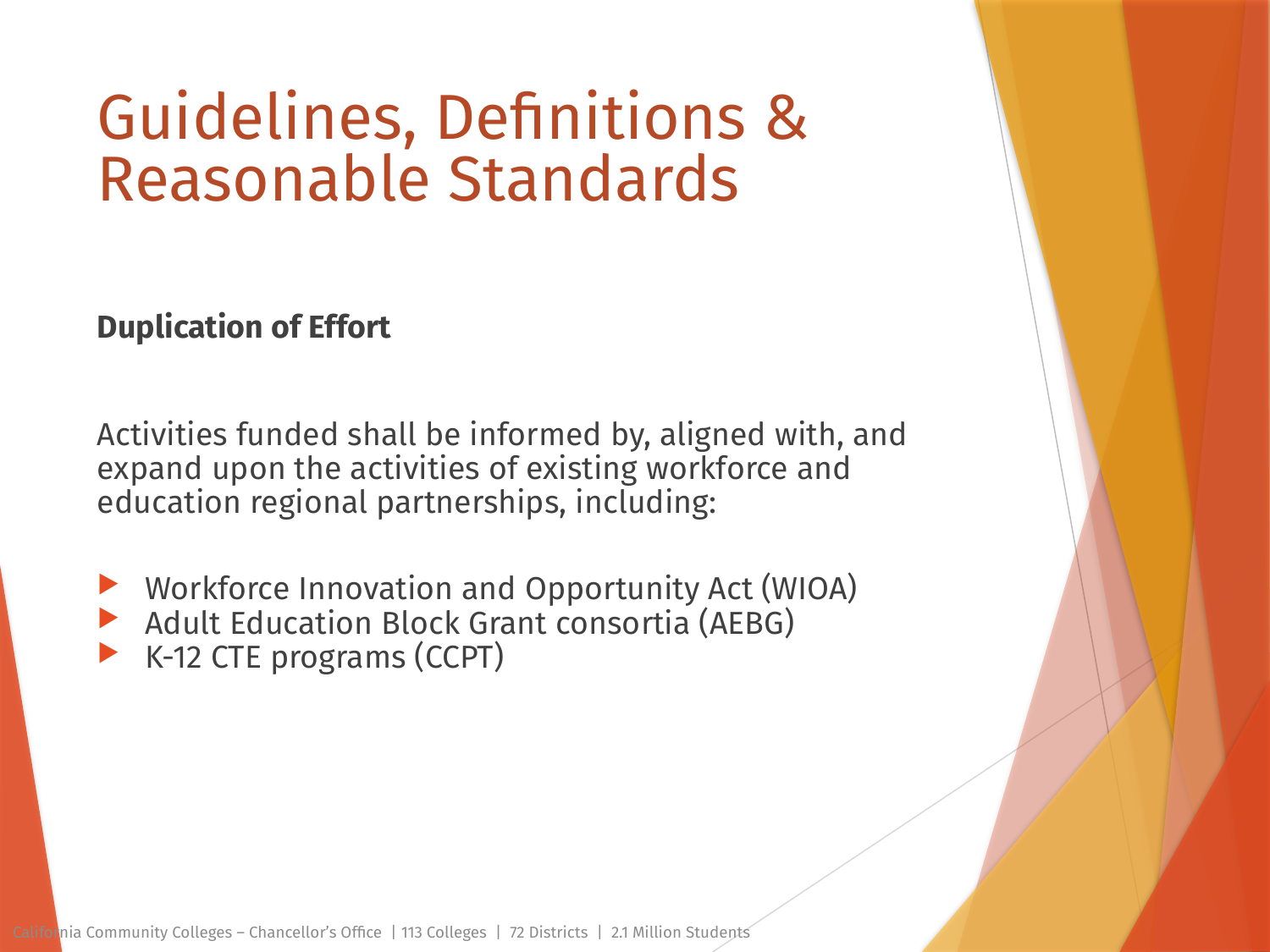

# Guidelines, Definitions & Reasonable Standards
Duplication of Effort

Activities funded shall be informed by, aligned with, and expand upon the activities of existing workforce and education regional partnerships, including:

Workforce Innovation and Opportunity Act (WIOA)
Adult Education Block Grant consortia (AEBG)
K-12 CTE programs (CCPT)
California Community Colleges – Chancellor’s Office  | 113 Colleges  |  72 Districts  |  2.1 Million Students